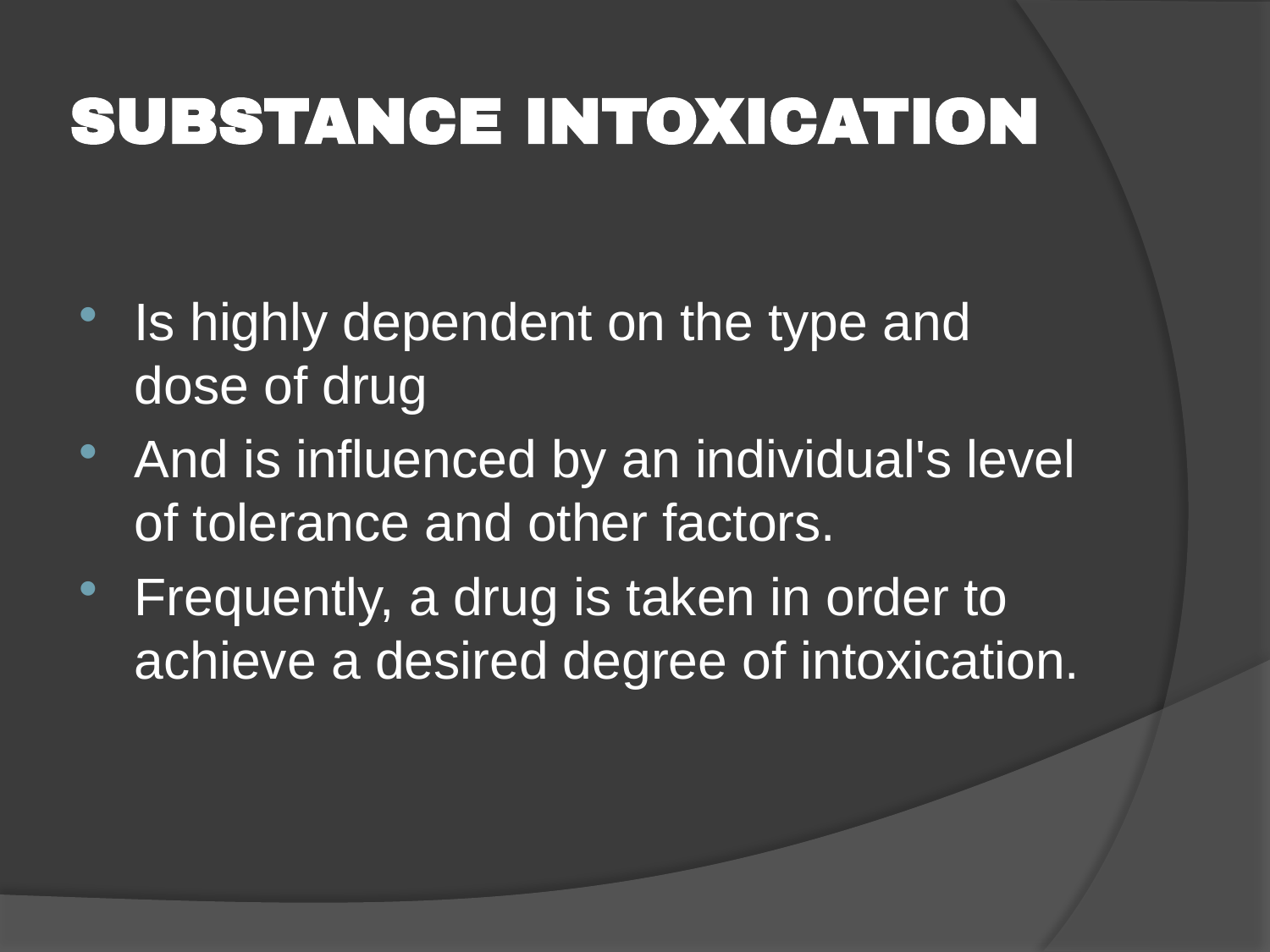

# SUBSTANCE INTOXICATION
Is highly dependent on the type and dose of drug
And is influenced by an individual's level of tolerance and other factors.
Frequently, a drug is taken in order to achieve a desired degree of intoxication.